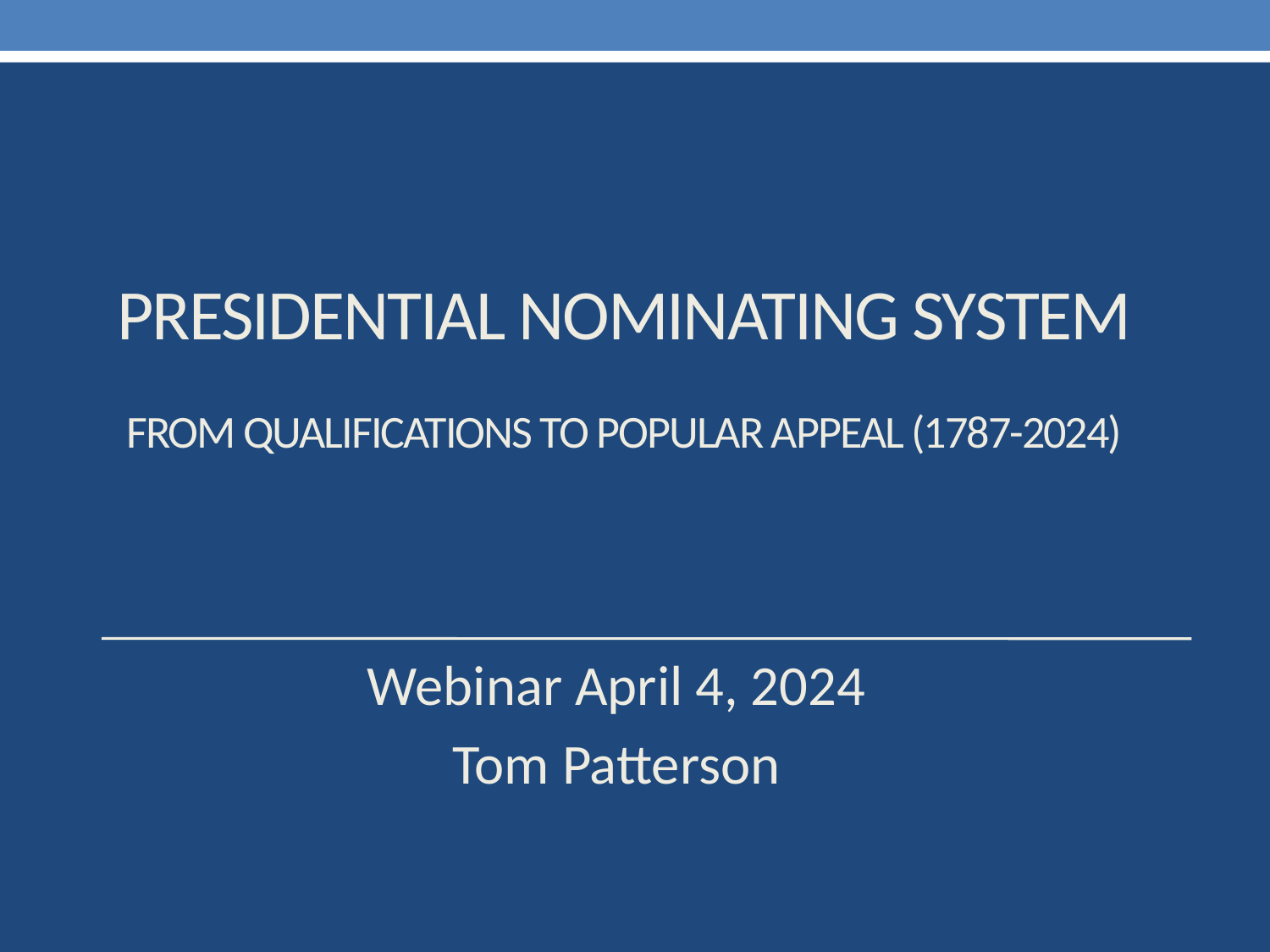

# Presidential nominating system from Qualifications to popular appeal (1787-2024)
Webinar April 4, 2024
Tom Patterson